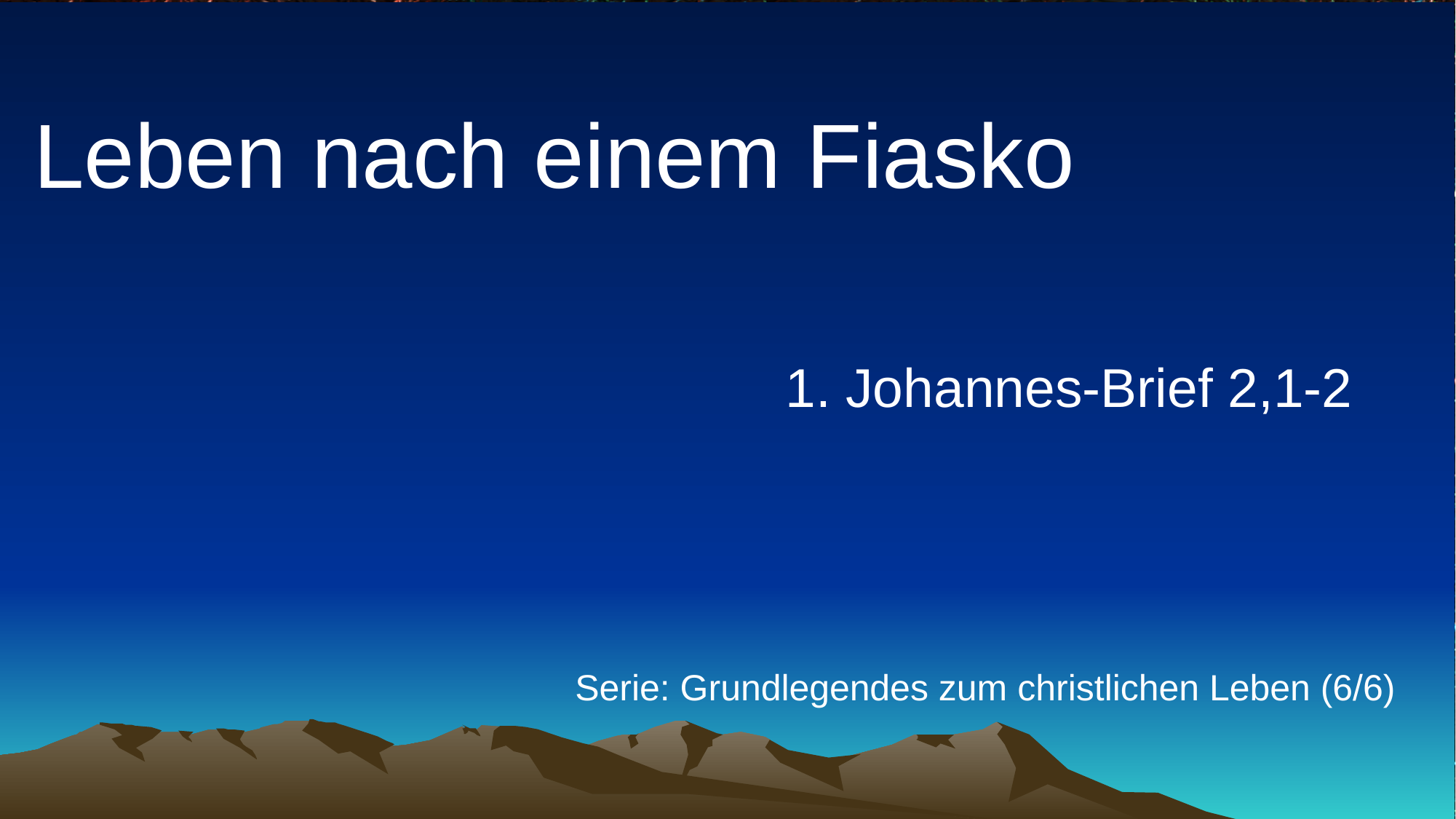

# Leben nach einem Fiasko
1. Johannes-Brief 2,1-2
Serie: Grundlegendes zum christlichen Leben (6/6)